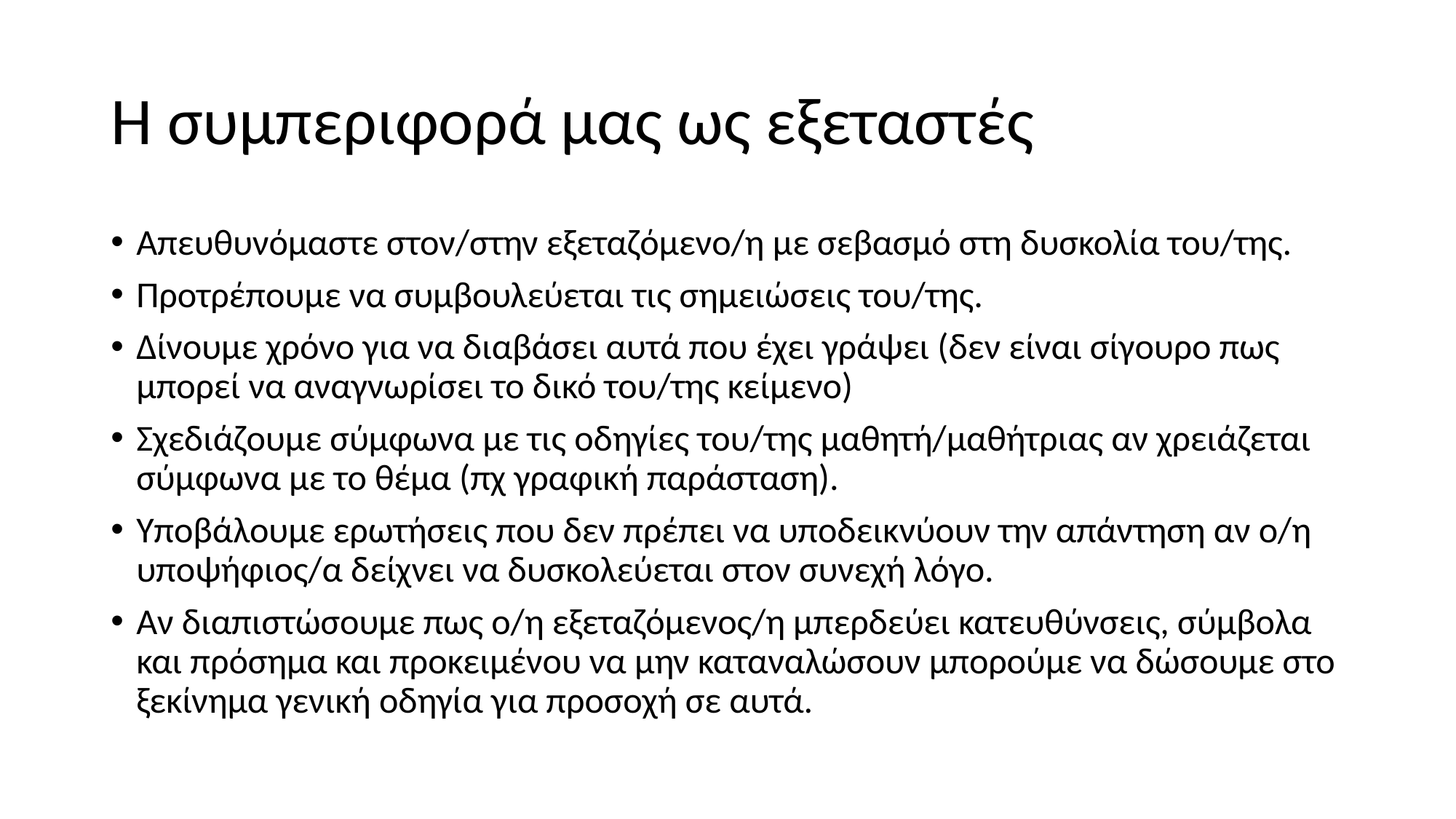

# Η συμπεριφορά μας ως εξεταστές
Απευθυνόμαστε στον/στην εξεταζόμενο/η με σεβασμό στη δυσκολία του/της.
Προτρέπουμε να συμβουλεύεται τις σημειώσεις του/της.
Δίνουμε χρόνο για να διαβάσει αυτά που έχει γράψει (δεν είναι σίγουρο πως μπορεί να αναγνωρίσει το δικό του/της κείμενο)
Σχεδιάζουμε σύμφωνα με τις οδηγίες του/της μαθητή/μαθήτριας αν χρειάζεται σύμφωνα με το θέμα (πχ γραφική παράσταση).
Υποβάλουμε ερωτήσεις που δεν πρέπει να υποδεικνύουν την απάντηση αν ο/η υποψήφιος/α δείχνει να δυσκολεύεται στον συνεχή λόγο.
Αν διαπιστώσουμε πως ο/η εξεταζόμενος/η μπερδεύει κατευθύνσεις, σύμβολα και πρόσημα και προκειμένου να μην καταναλώσουν μπορούμε να δώσουμε στο ξεκίνημα γενική οδηγία για προσοχή σε αυτά.